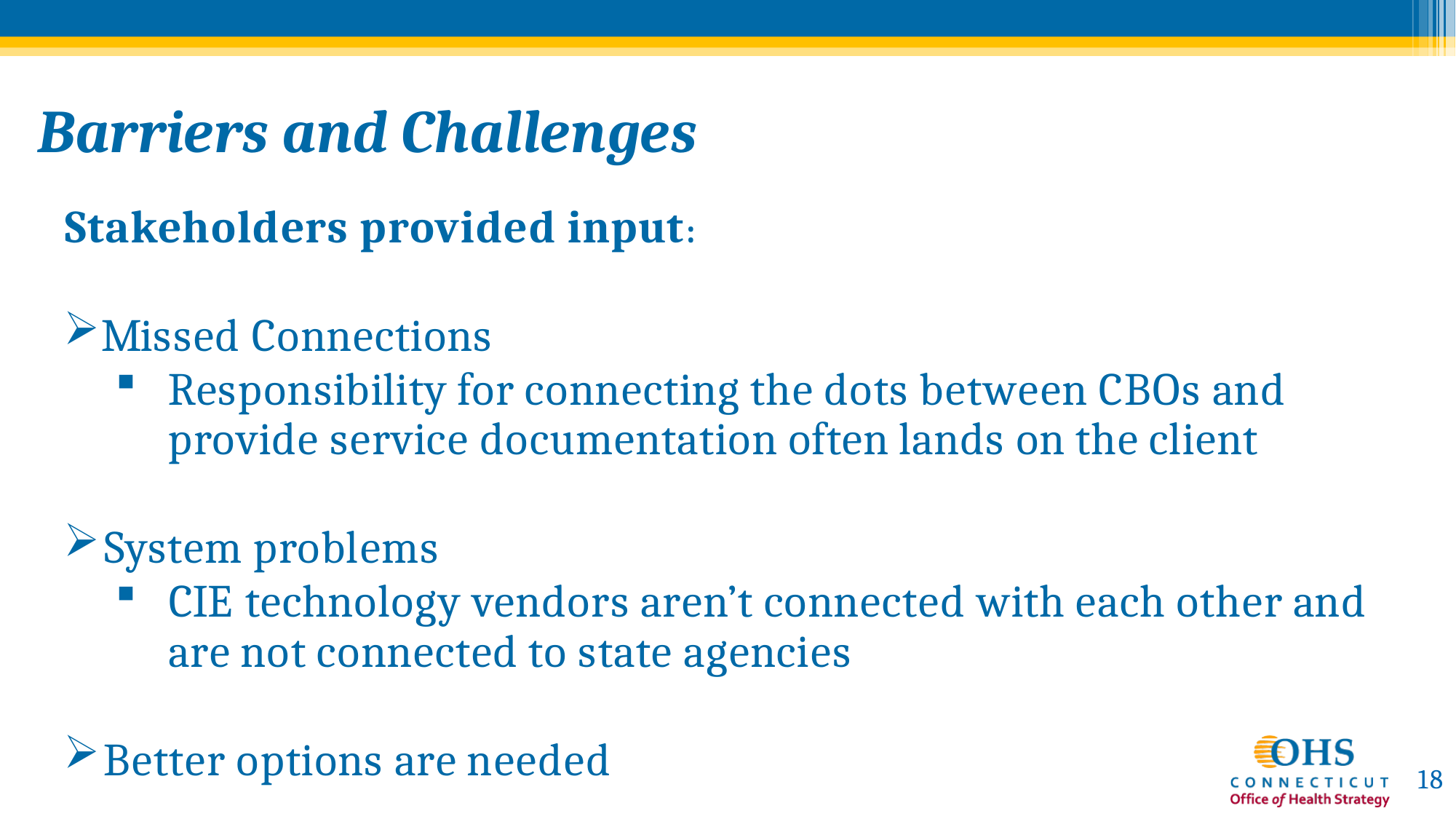

# Barriers and Challenges
Stakeholders provided input:

Missed Connections
Responsibility for connecting the dots between CBOs and provide service documentation often lands on the client

System problems
CIE technology vendors aren’t connected with each other and are not connected to state agencies

Better options are needed

18